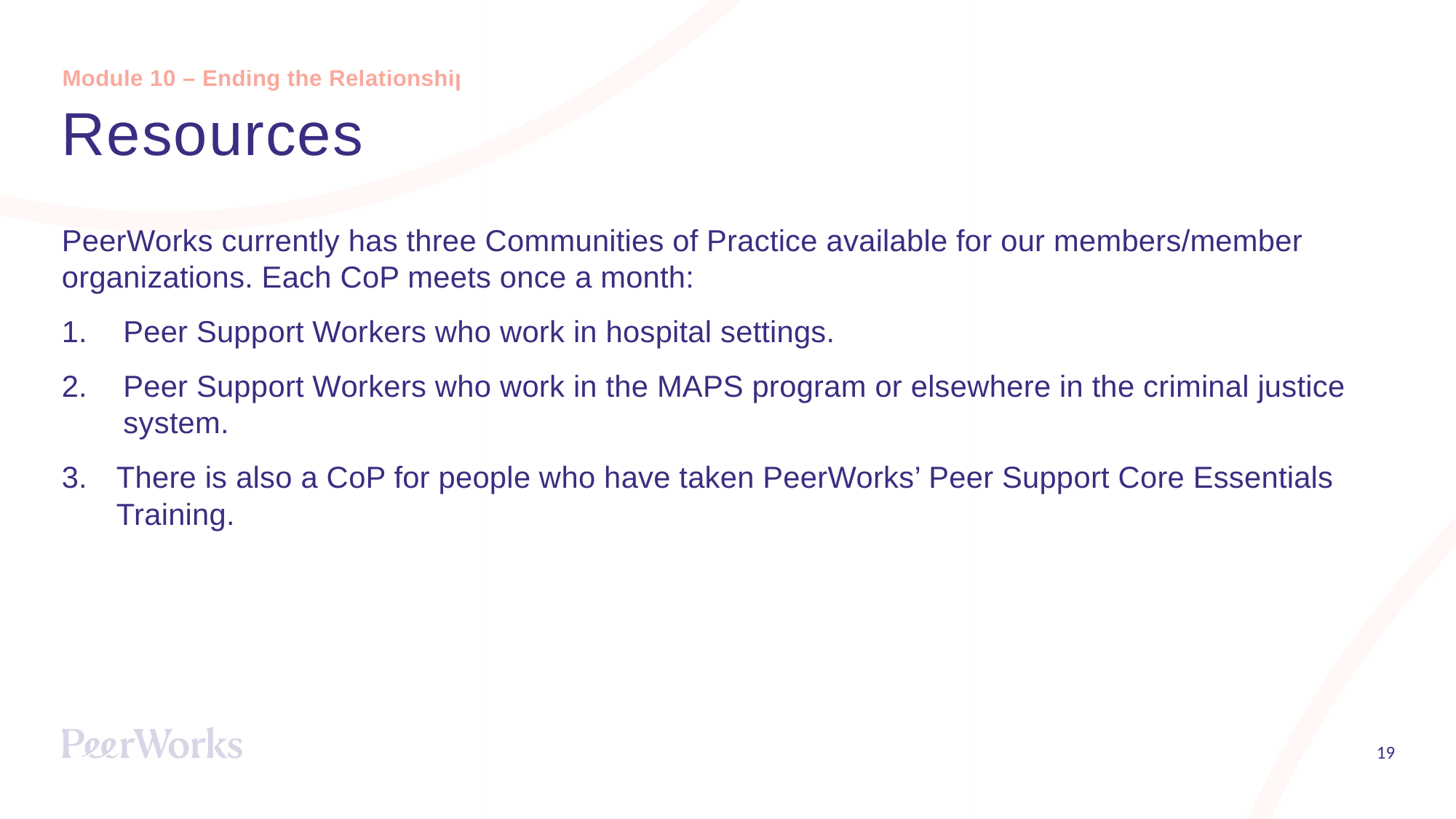

Module 10 – Ending the Relationship
# Resources
PeerWorks currently has three Communities of Practice available for our members/member organizations. Each CoP meets once a month:
Peer Support Workers who work in hospital settings.
Peer Support Workers who work in the MAPS program or elsewhere in the criminal justice system.
There is also a CoP for people who have taken PeerWorks’ Peer Support Core Essentials Training.
19